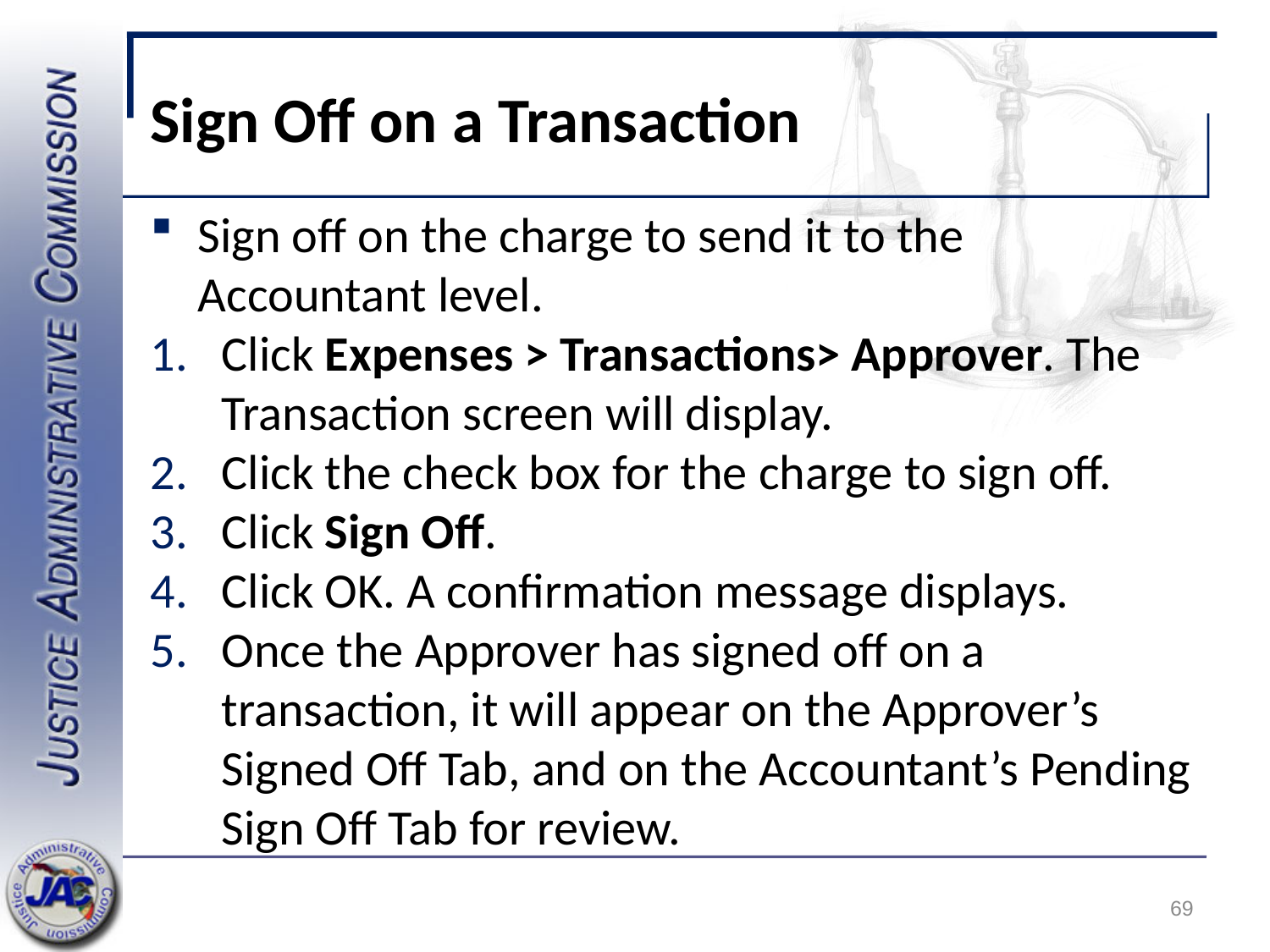

# Sign Off on a Transaction
Sign off on the charge to send it to the Accountant level.
Click Expenses > Transactions> Approver. The Transaction screen will display.
Click the check box for the charge to sign off.
Click Sign Off.
Click OK. A confirmation message displays.
Once the Approver has signed off on a transaction, it will appear on the Approver’s Signed Off Tab, and on the Accountant’s Pending Sign Off Tab for review.

69